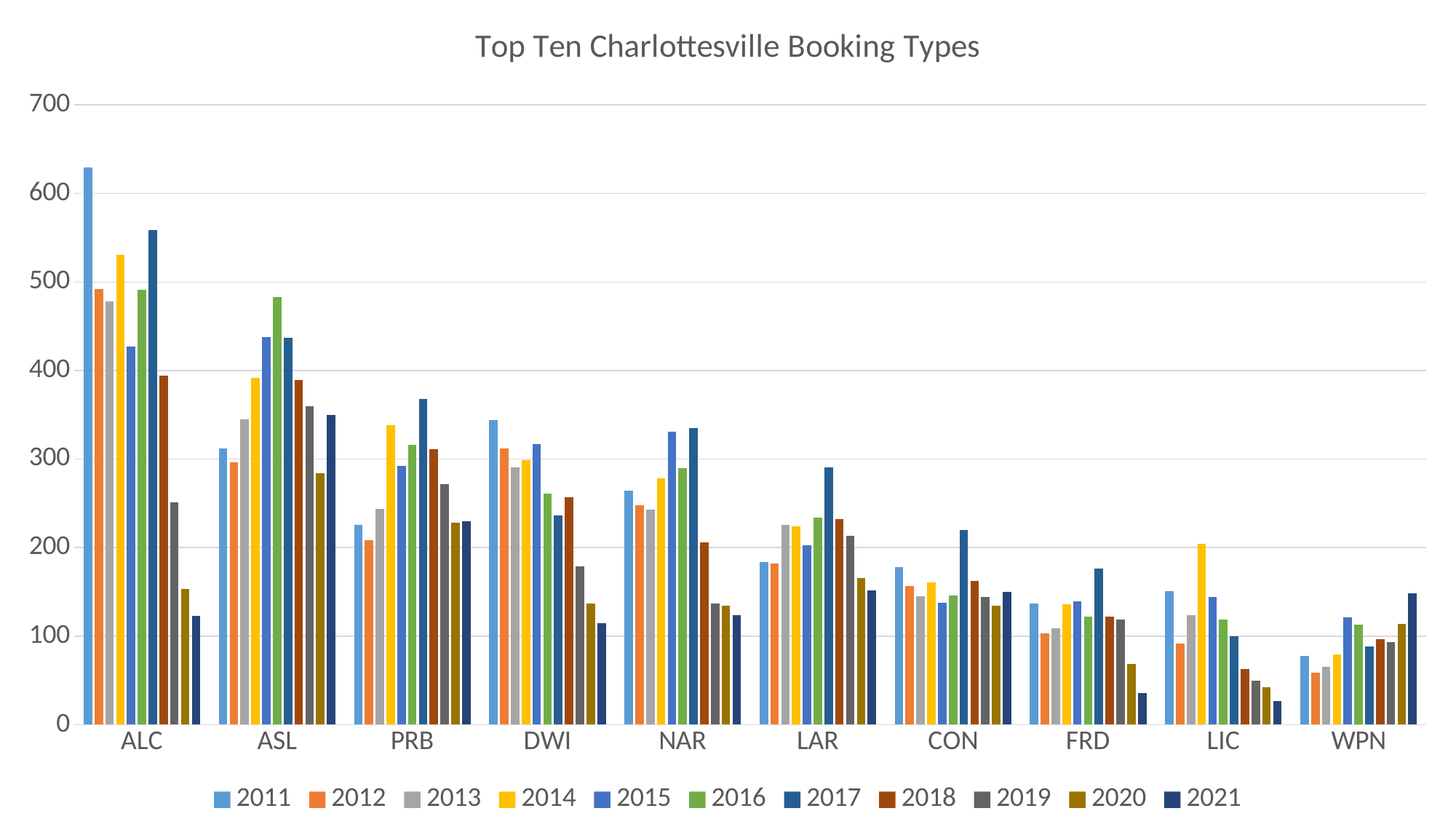

### Chart: Top Ten Charlottesville Booking Types

| Category | 2011 | 2012 | 2013 | 2014 | 2015 | 2016 | 2017 | 2018 | 2019 | 2020 | 2021 |
|---|---|---|---|---|---|---|---|---|---|---|---|
| ALC | 629.0 | 492.0 | 478.0 | 531.0 | 427.0 | 491.0 | 559.0 | 394.0 | 251.0 | 153.0 | 123.0 |
| ASL | 312.0 | 296.0 | 345.0 | 392.0 | 438.0 | 483.0 | 437.0 | 389.0 | 360.0 | 284.0 | 350.0 |
| PRB | 226.0 | 208.0 | 244.0 | 338.0 | 292.0 | 316.0 | 368.0 | 311.0 | 272.0 | 228.0 | 230.0 |
| DWI | 344.0 | 312.0 | 291.0 | 299.0 | 317.0 | 261.0 | 236.0 | 257.0 | 179.0 | 137.0 | 115.0 |
| NAR | 264.0 | 248.0 | 243.0 | 278.0 | 331.0 | 290.0 | 335.0 | 206.0 | 137.0 | 134.0 | 124.0 |
| LAR | 184.0 | 182.0 | 226.0 | 224.0 | 203.0 | 234.0 | 291.0 | 232.0 | 213.0 | 166.0 | 152.0 |
| CON | 178.0 | 157.0 | 145.0 | 161.0 | 138.0 | 146.0 | 220.0 | 162.0 | 144.0 | 134.0 | 150.0 |
| FRD | 137.0 | 103.0 | 109.0 | 136.0 | 139.0 | 122.0 | 176.0 | 122.0 | 119.0 | 69.0 | 36.0 |
| LIC | 151.0 | 92.0 | 124.0 | 204.0 | 144.0 | 119.0 | 100.0 | 63.0 | 50.0 | 42.0 | 27.0 |
| WPN | 78.0 | 59.0 | 65.0 | 79.0 | 121.0 | 113.0 | 88.0 | 97.0 | 93.0 | 114.0 | 148.0 |